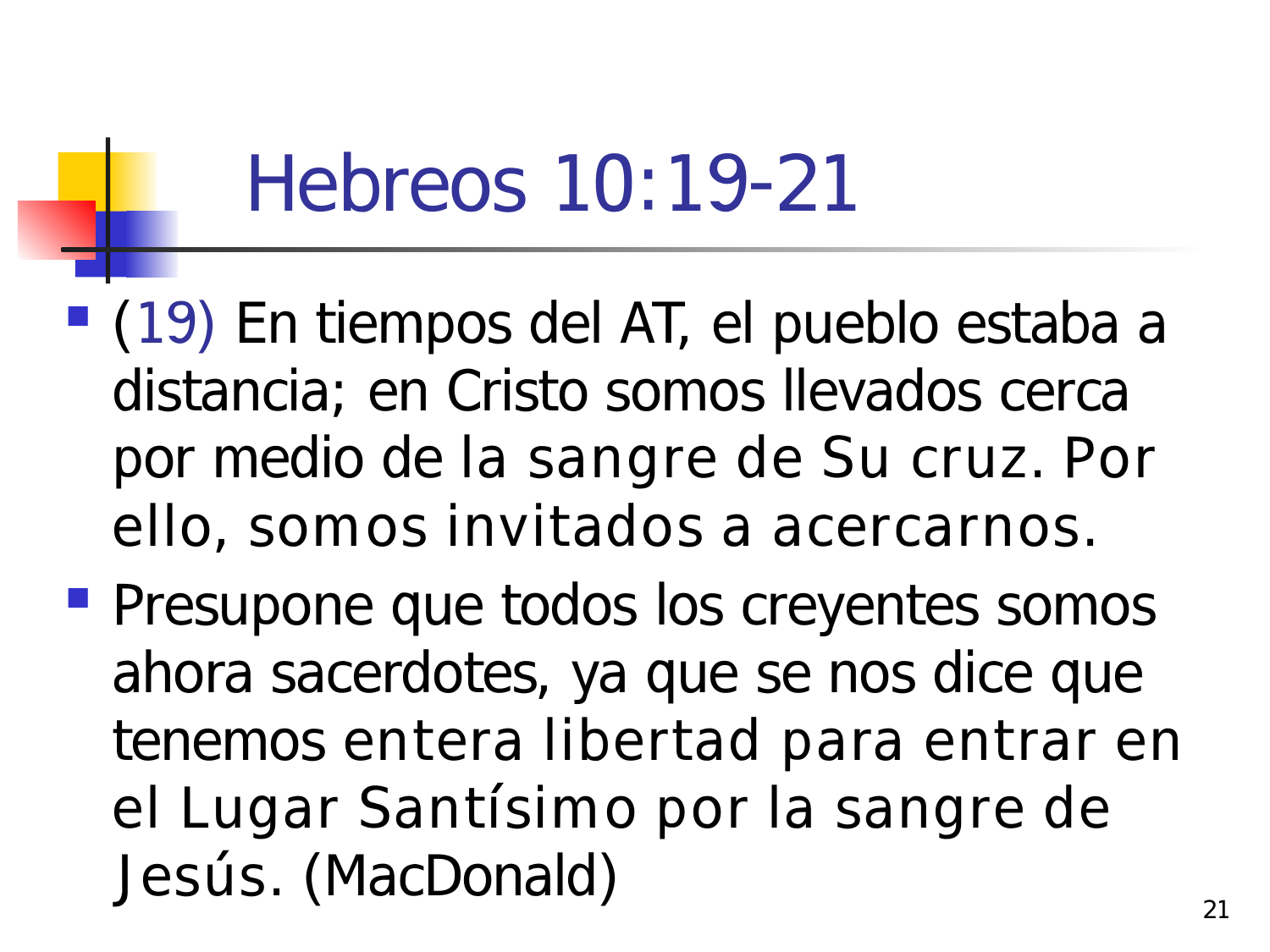

# Hebreos 10:19-21
(19) En tiempos del AT, el pueblo estaba a distancia; en Cristo somos llevados cerca por medio de la sangre de Su cruz. Por ello, somos invitados a acercarnos.
Presupone que todos los creyentes somos ahora sacerdotes, ya que se nos dice que tenemos entera libertad para entrar en el Lugar Santísimo por la sangre de Jesús. (MacDonald)
21